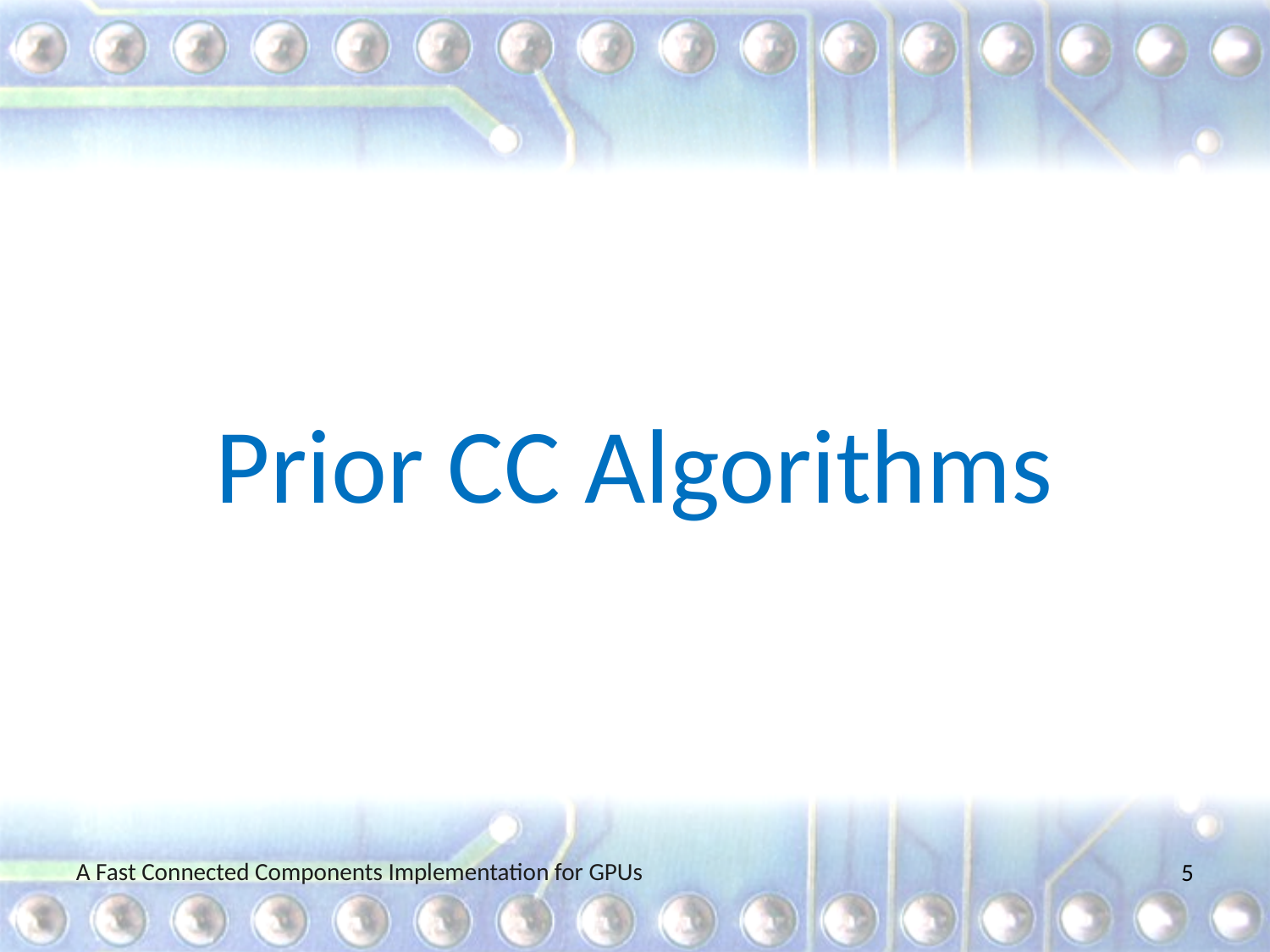

Prior CC Algorithms
A Fast Connected Components Implementation for GPUs
5